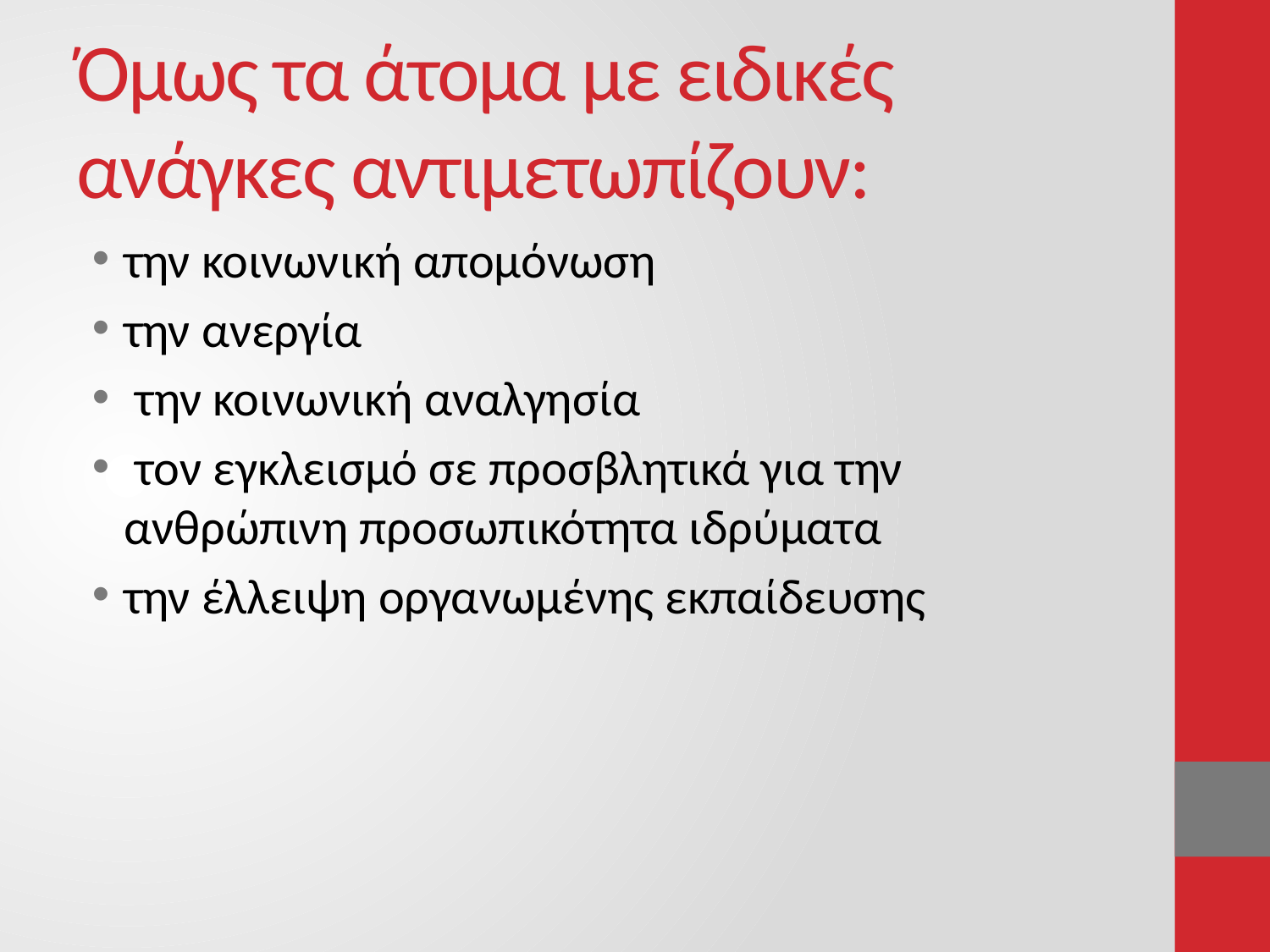

# Όμως τα άτομα με ειδικές ανάγκες αντιμετωπίζουν:
την κοινωνική απομόνωση
την ανεργία
 την κοινωνική αναλγησία
 τον εγκλεισμό σε προσβλητικά για την ανθρώπινη προσωπικότητα ιδρύματα
την έλλειψη οργανωμένης εκπαίδευσης